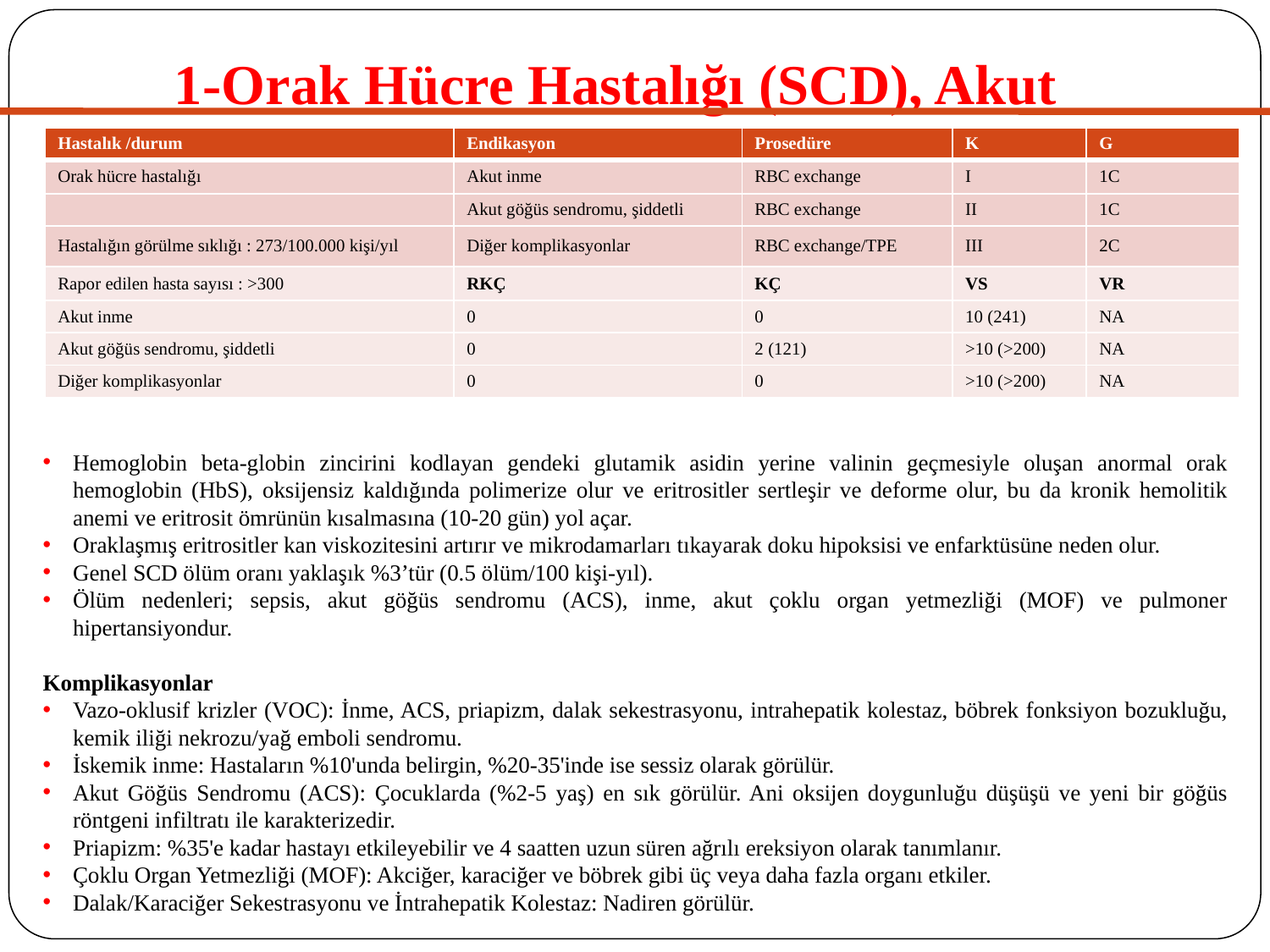

# 1-Orak Hücre Hastalığı (SCD), Akut
| Hastalık /durum | Endikasyon | Prosedüre | K | G |
| --- | --- | --- | --- | --- |
| Orak hücre hastalığı | Akut inme | RBC exchange | I | 1C |
|  | Akut göğüs sendromu, şiddetli | RBC exchange | II | 1C |
| Hastalığın görülme sıklığı : 273/100.000 kişi/yıl | Diğer komplikasyonlar | RBC exchange/TPE | III | 2C |
| Rapor edilen hasta sayısı : >300 | RKÇ | KÇ | VS | VR |
| Akut inme | 0 | 0 | 10 (241) | NA |
| Akut göğüs sendromu, şiddetli | 0 | 2 (121) | >10 (>200) | NA |
| Diğer komplikasyonlar | 0 | 0 | >10 (>200) | NA |
Hemoglobin beta-globin zincirini kodlayan gendeki glutamik asidin yerine valinin geçmesiyle oluşan anormal orak hemoglobin (HbS), oksijensiz kaldığında polimerize olur ve eritrositler sertleşir ve deforme olur, bu da kronik hemolitik anemi ve eritrosit ömrünün kısalmasına (10-20 gün) yol açar.
Oraklaşmış eritrositler kan viskozitesini artırır ve mikrodamarları tıkayarak doku hipoksisi ve enfarktüsüne neden olur.
Genel SCD ölüm oranı yaklaşık %3’tür (0.5 ölüm/100 kişi-yıl).
Ölüm nedenleri; sepsis, akut göğüs sendromu (ACS), inme, akut çoklu organ yetmezliği (MOF) ve pulmoner hipertansiyondur.

Komplikasyonlar
Vazo-oklusif krizler (VOC): İnme, ACS, priapizm, dalak sekestrasyonu, intrahepatik kolestaz, böbrek fonksiyon bozukluğu, kemik iliği nekrozu/yağ emboli sendromu.
İskemik inme: Hastaların %10'unda belirgin, %20-35'inde ise sessiz olarak görülür.
Akut Göğüs Sendromu (ACS): Çocuklarda (%2-5 yaş) en sık görülür. Ani oksijen doygunluğu düşüşü ve yeni bir göğüs röntgeni infiltratı ile karakterizedir.
Priapizm: %35'e kadar hastayı etkileyebilir ve 4 saatten uzun süren ağrılı ereksiyon olarak tanımlanır.
Çoklu Organ Yetmezliği (MOF): Akciğer, karaciğer ve böbrek gibi üç veya daha fazla organı etkiler.
Dalak/Karaciğer Sekestrasyonu ve İntrahepatik Kolestaz: Nadiren görülür.